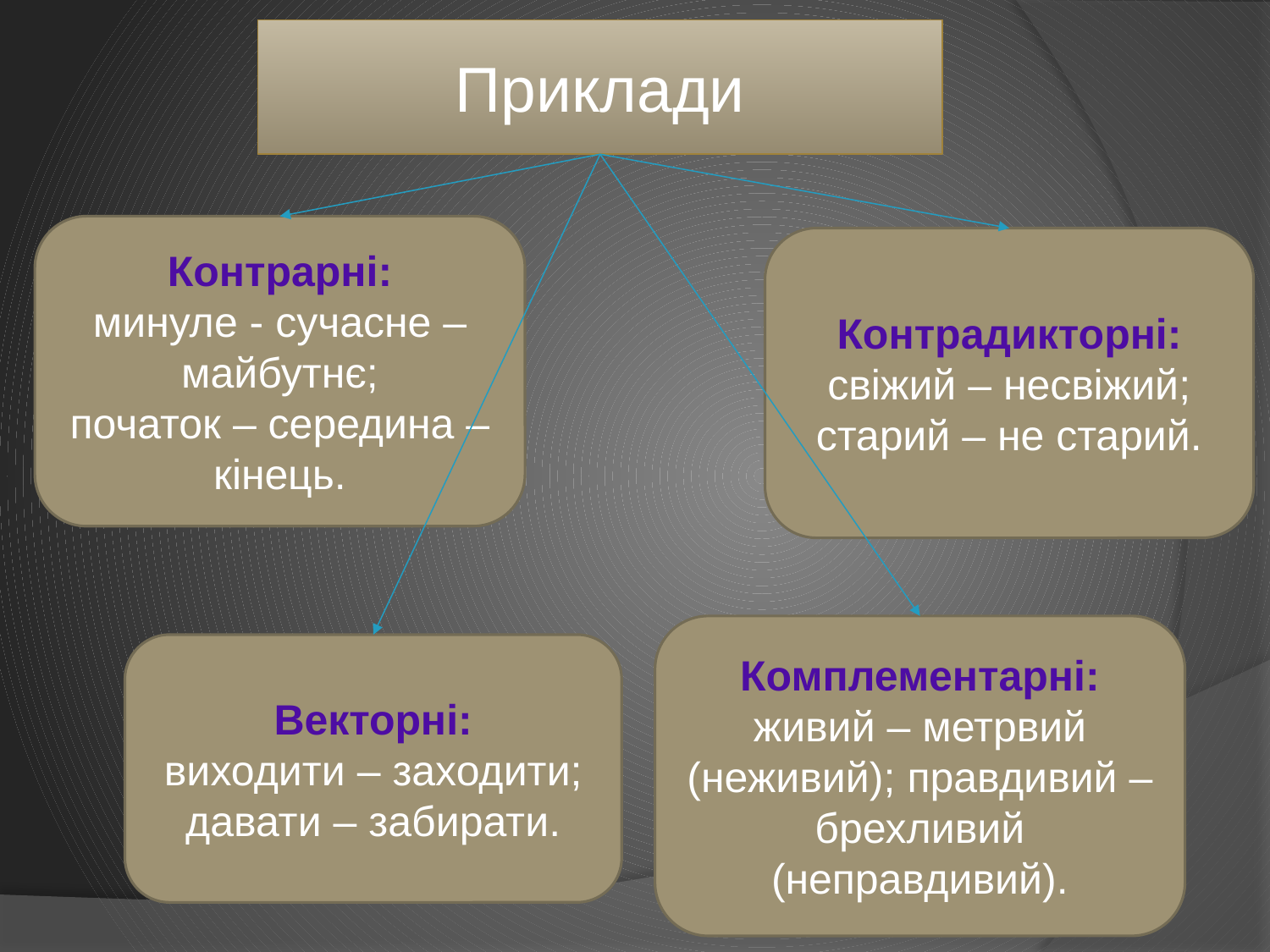

# Приклади
Контрарні:
минуле - сучасне – майбутнє;
початок – середина – кінець.
Контрадикторні:
свіжий – несвіжий;
старий – не старий.
Комплементарні:
живий – метрвий (неживий); правдивий – брехливий (неправдивий).
Векторні:
виходити – заходити;
давати – забирати.